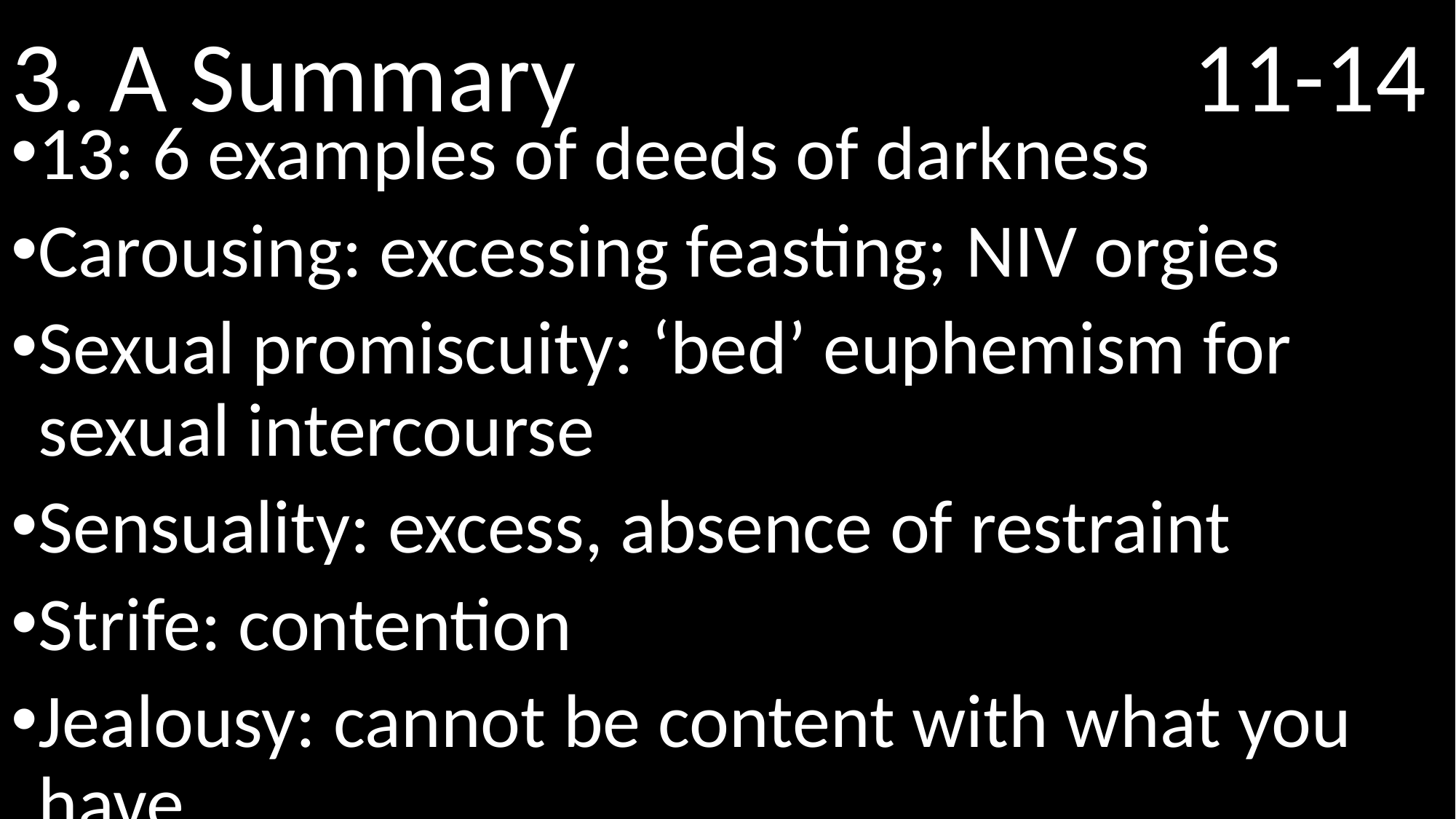

# 3. A Summary 					    11-14
13: 6 examples of deeds of darkness
Carousing: excessing feasting; niv orgies
Sexual promiscuity: ‘bed’ euphemism for sexual intercourse
Sensuality: excess, absence of restraint
Strife: contention
Jealousy: cannot be content with what you have